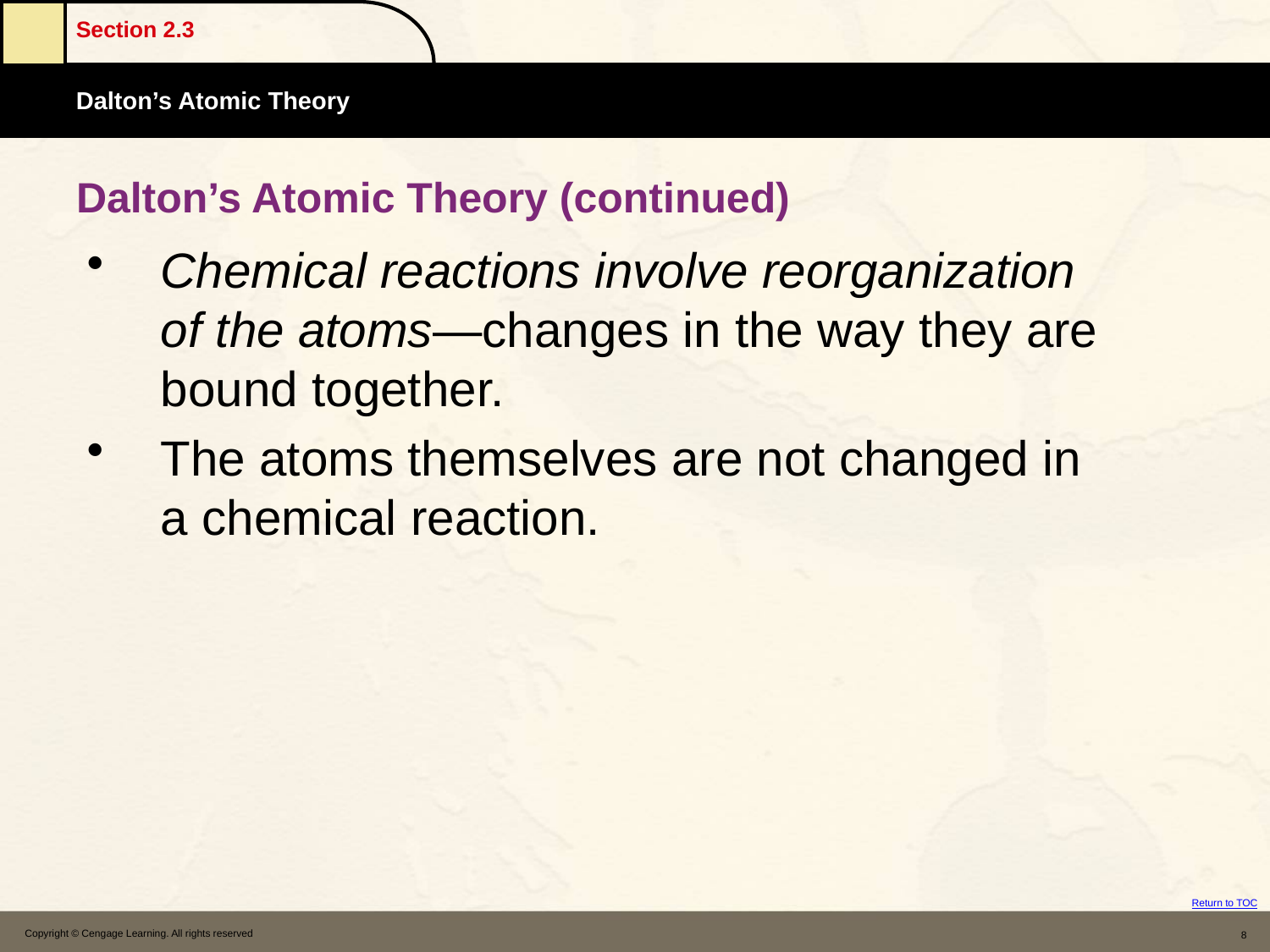

# Dalton’s Atomic Theory (continued)
Chemical reactions involve reorganization of the atoms—changes in the way they are bound together.
The atoms themselves are not changed in a chemical reaction.
Copyright © Cengage Learning. All rights reserved
8